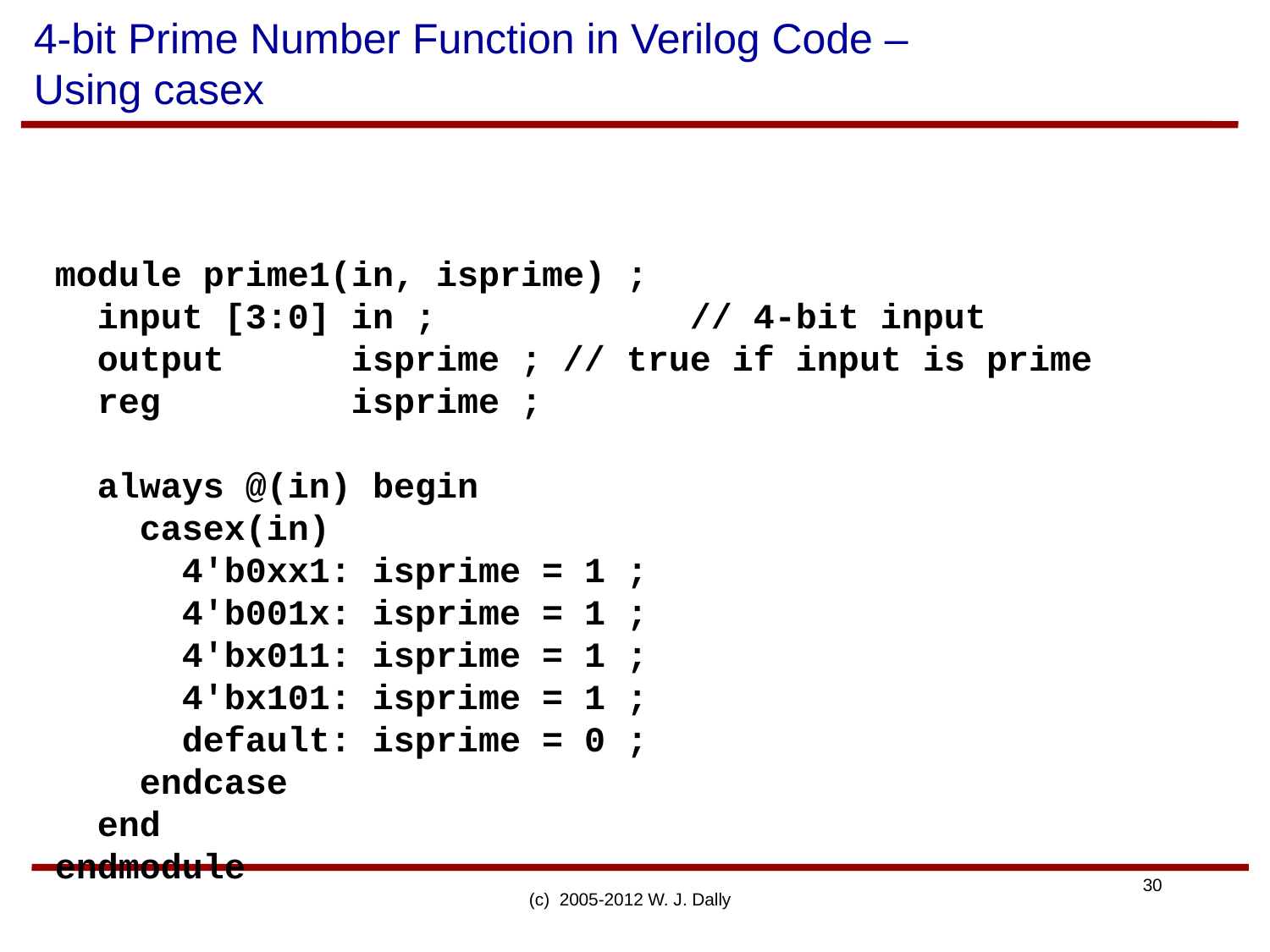

# 4-bit Prime Number Function in Verilog Code – Using casex

module prime1(in, isprime) ;
  input [3:0] in ;		// 4-bit input
  output      isprime ;	// true if input is prime
  reg         isprime ;

  always @(in) begin
    casex(in)
      4'b0xx1: isprime = 1 ;
      4'b001x: isprime = 1 ;
      4'bx011: isprime = 1 ;
      4'bx101: isprime = 1 ;
      default: isprime = 0 ;
    endcase
  end
endmodule

(c)  2005-2012 W. J. Dally